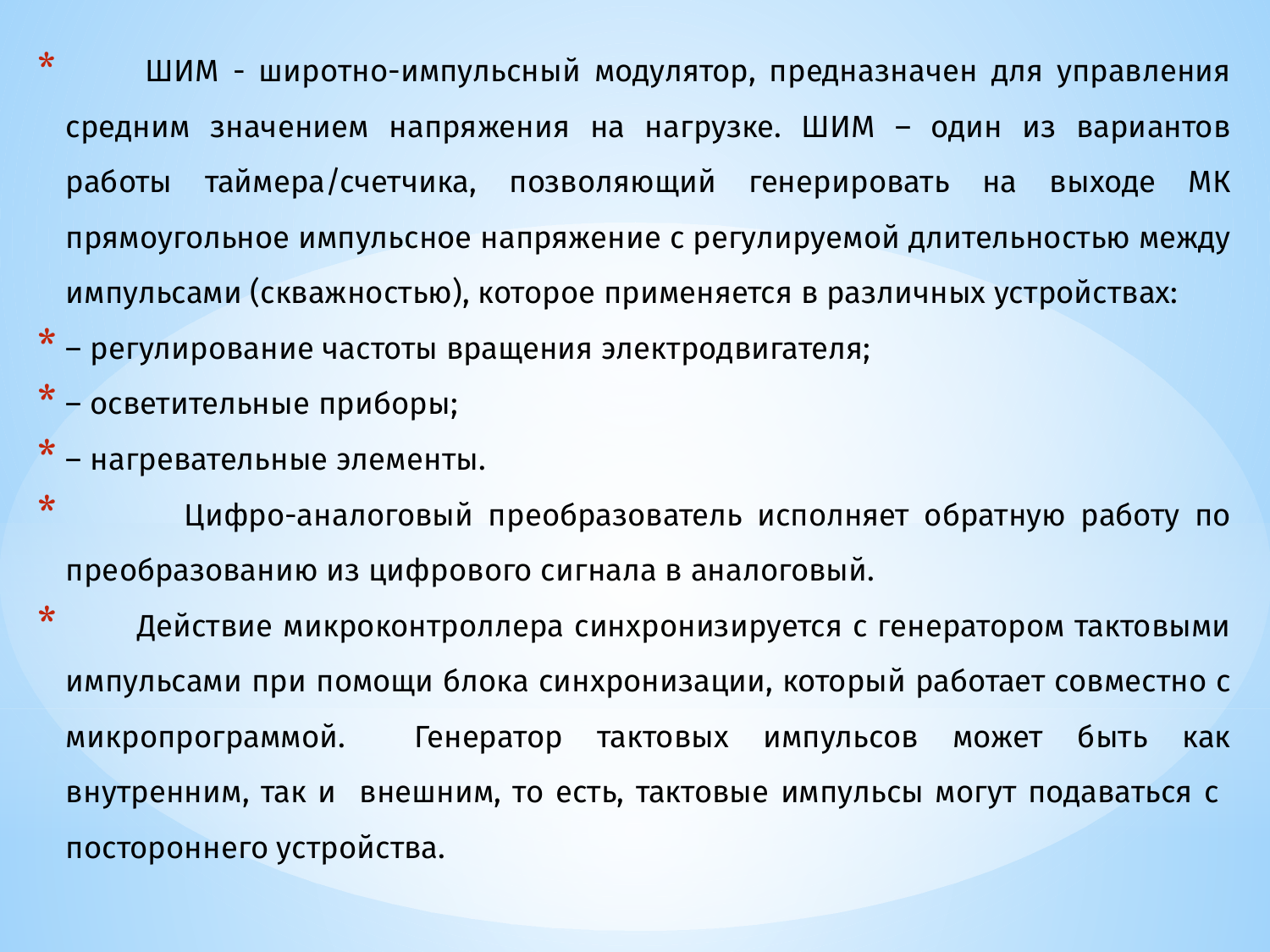

ШИМ - широтно-импульсный модулятор, предназначен для управления средним значением напряжения на нагрузке. ШИМ – один из вариантов работы таймера/счетчика, позволяющий генерировать на выходе МК прямоугольное импульсное напряжение с регулируемой длительностью между импульсами (скважностью), которое применяется в различных устройствах:
– регулирование частоты вращения электродвигателя;
– осветительные приборы;
– нагревательные элементы.
        Цифро-аналоговый преобразователь исполняет обратную работу по преобразованию из цифрового сигнала в аналоговый.
       Действие микроконтроллера синхронизируется с генератором тактовыми импульсами при помощи блока синхронизации, который работает совместно с микропрограммой.  Генератор тактовых импульсов может быть как внутренним, так и  внешним, то есть, тактовые импульсы могут подаваться с  постороннего устройства.